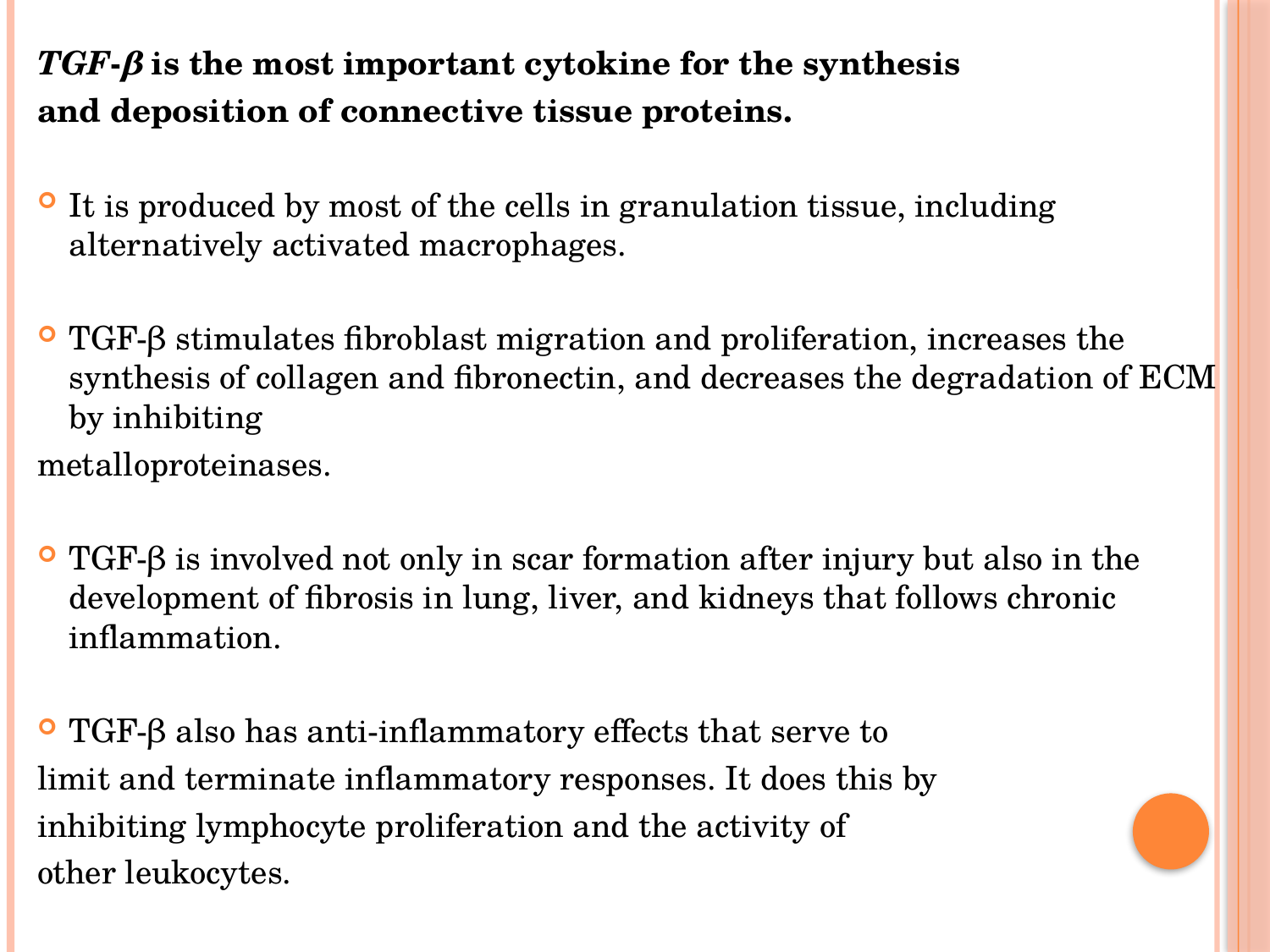

TGF-β is the most important cytokine for the synthesis
and deposition of connective tissue proteins.

It is produced by most of the cells in granulation tissue, including alternatively activated macrophages.

TGF-β stimulates fibroblast migration and proliferation, increases the synthesis of collagen and fibronectin, and decreases the degradation of ECM by inhibiting
metalloproteinases.

TGF-β is involved not only in scar formation after injury but also in the development of fibrosis in lung, liver, and kidneys that follows chronic inflammation.

TGF-β also has anti-inflammatory effects that serve to
limit and terminate inflammatory responses. It does this by
inhibiting lymphocyte proliferation and the activity of
other leukocytes.